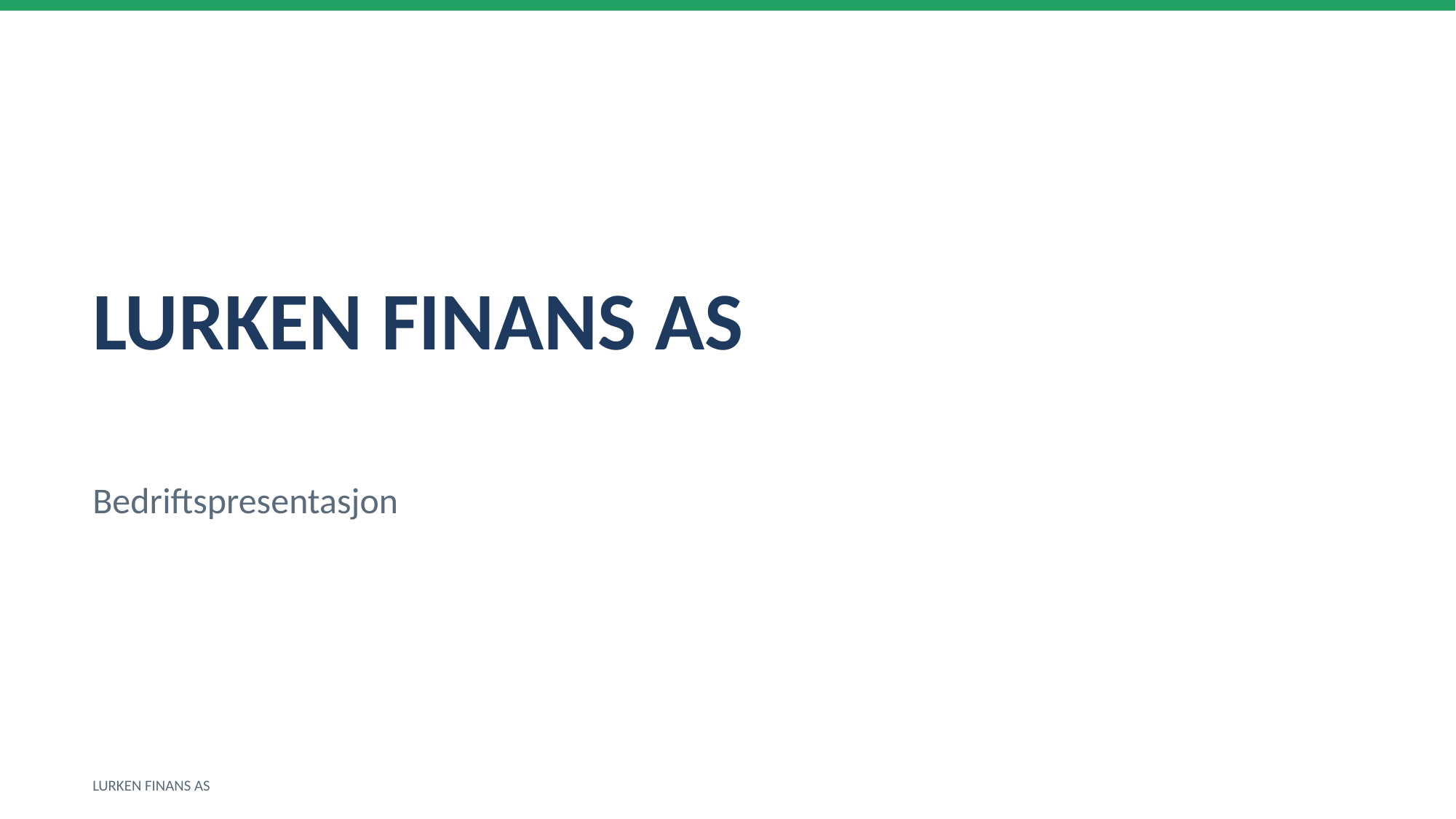

LURKEN FINANS AS
Bedriftspresentasjon
LURKEN FINANS AS